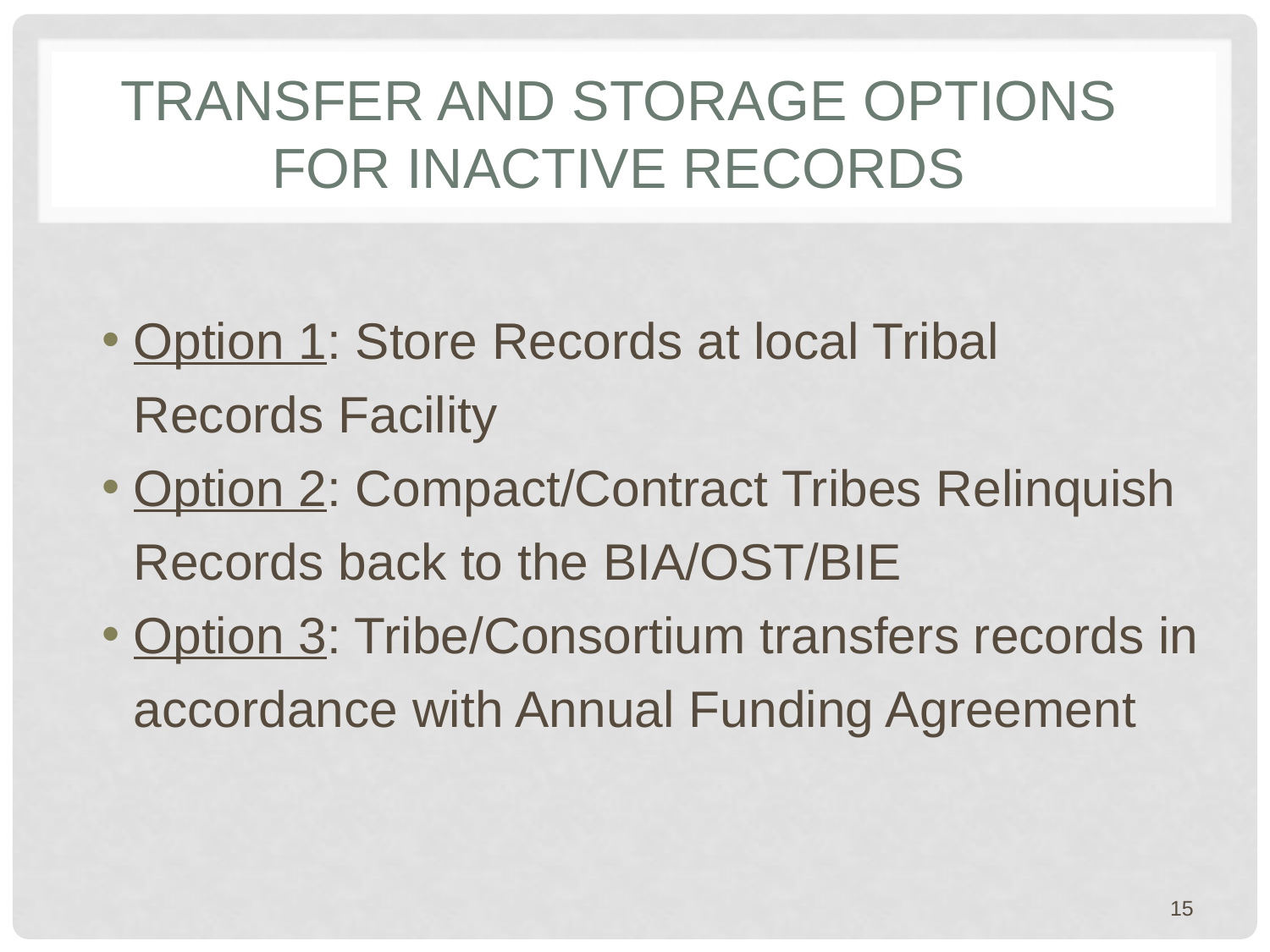

# Transfer and storage options for inactive records

Option 1: Store Records at local Tribal Records Facility
Option 2: Compact/Contract Tribes Relinquish Records back to the BIA/OST/BIE
Option 3: Tribe/Consortium transfers records in accordance with Annual Funding Agreement
15